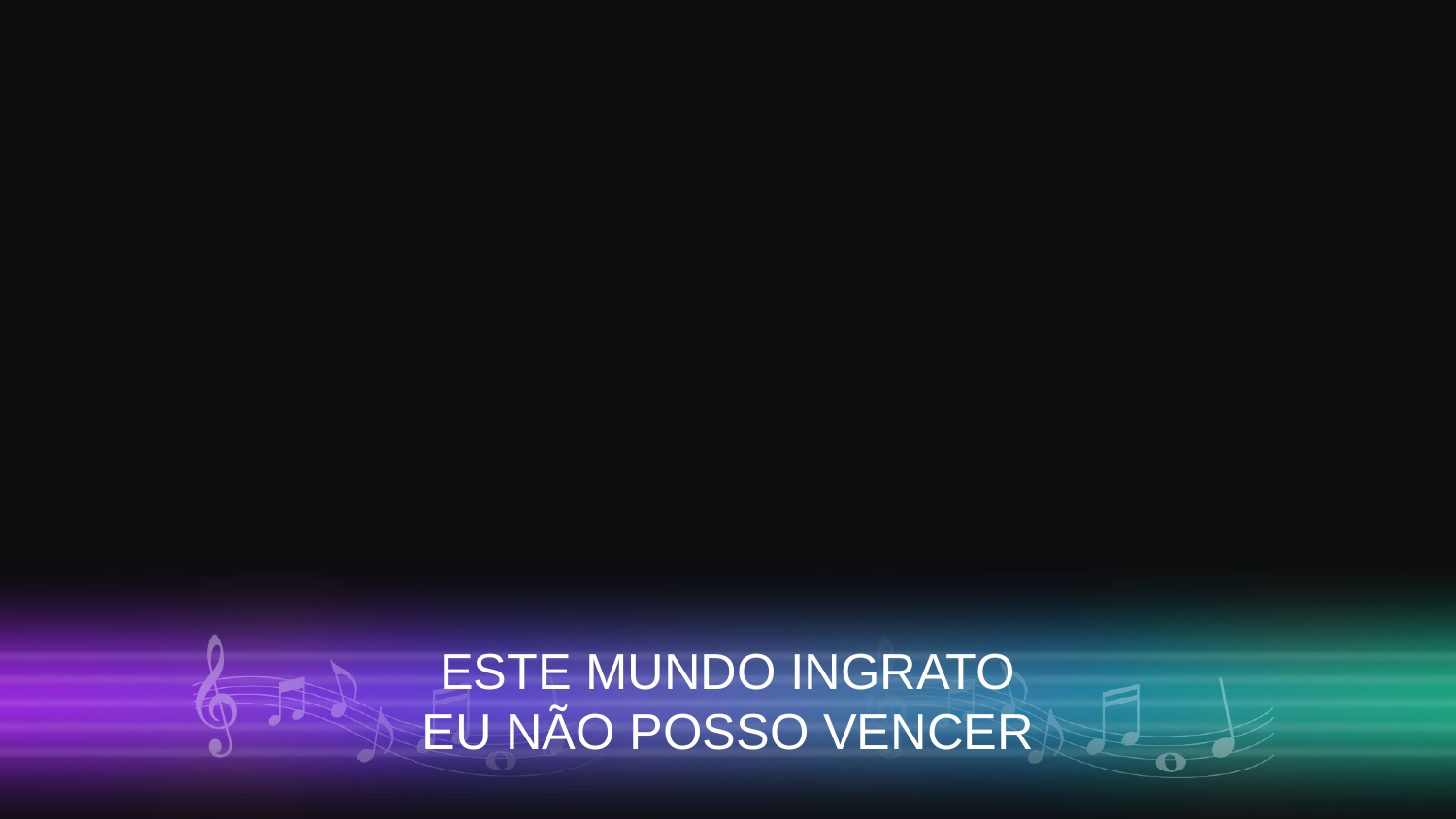

ESTE MUNDO INGRATO
EU NÃO POSSO VENCER